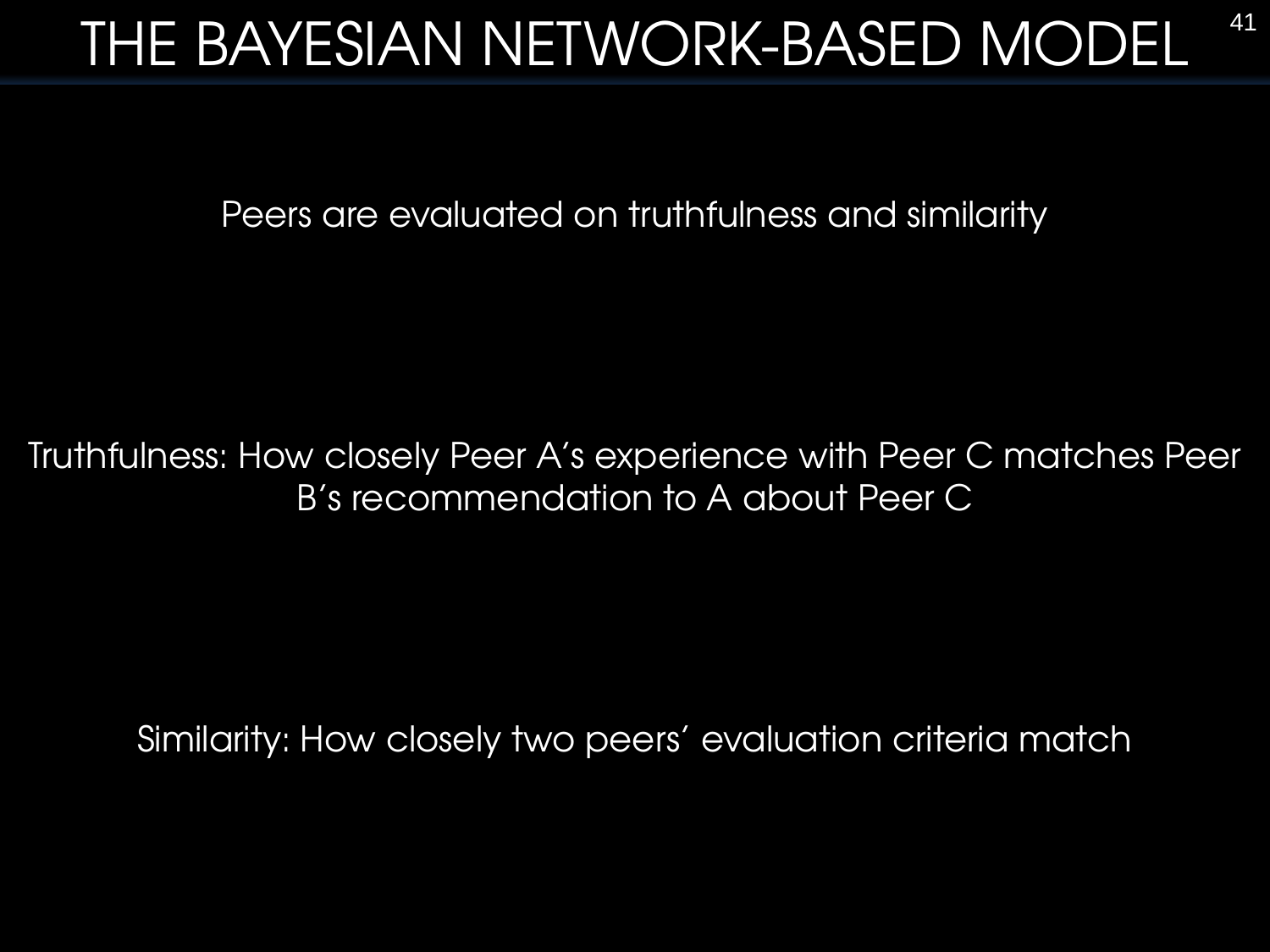

The Bayesian Network-Based Model
41
Peers are evaluated on truthfulness and similarity
Truthfulness: How closely Peer A’s experience with Peer C matches Peer B’s recommendation to A about Peer C
Similarity: How closely two peers’ evaluation criteria match